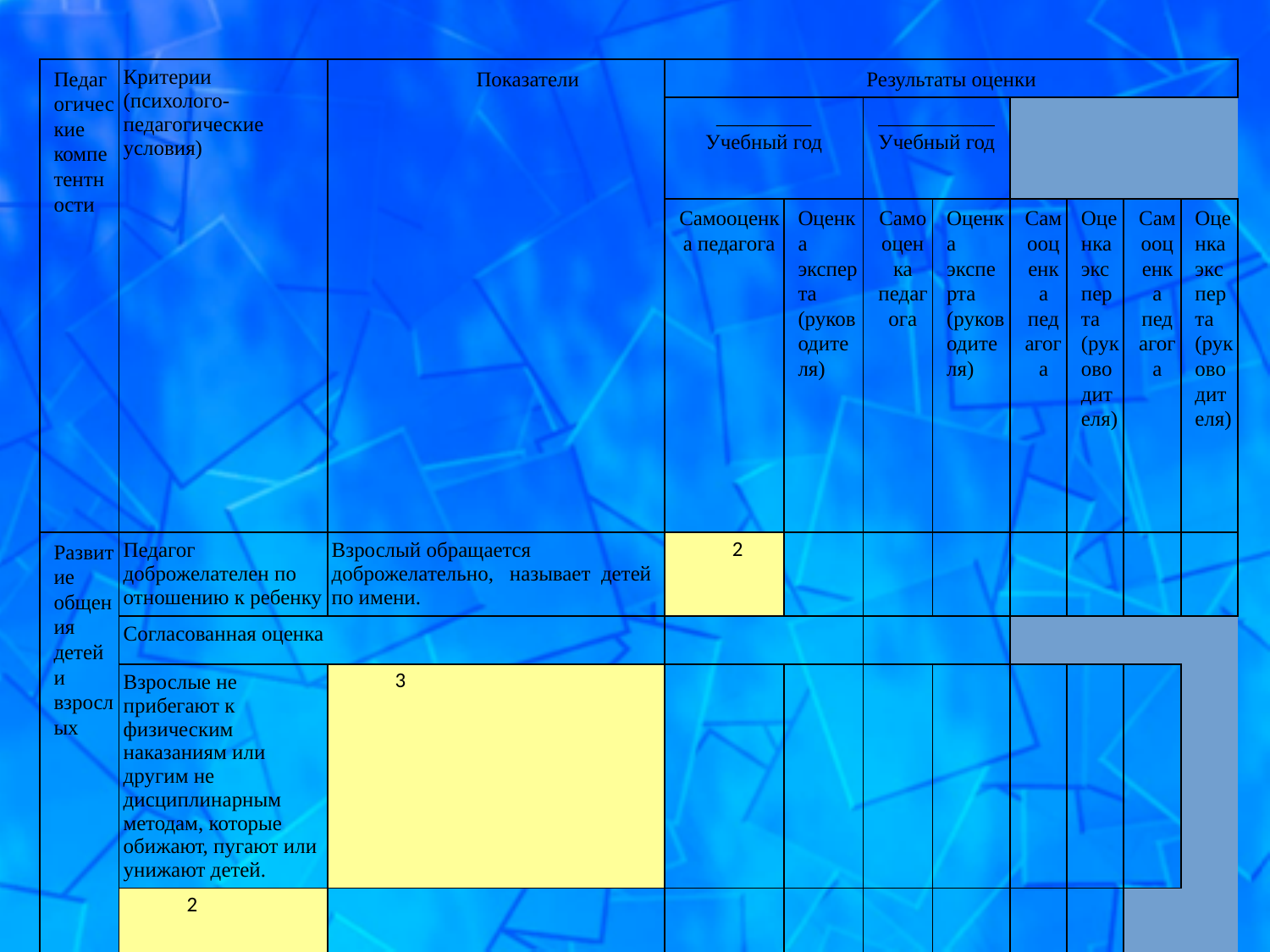

| Педагогические компетентности | Критерии (психолого-педагогические условия) | Показатели | Результаты оценки |  |  |  |  |
| --- | --- | --- | --- | --- | --- | --- | --- |
|  |  |  | \_\_\_\_\_\_\_\_\_ Учебный год | \_\_\_\_\_\_\_\_\_\_ Учебный год | \_\_\_\_\_\_\_\_\_\_\_ Учебный год | \_\_\_\_\_\_\_\_\_\_\_ Учебный год |
|  |  |  | Самооценка педагога | Оценка эксперта (руководителя) | Самооценка педагога | Оценка эксперта (руководителя) | Самооценка педагога | Оценка эксперта (руководителя) | Самооценка педагога | Оценка эксперта (руководителя) |
| Развитие общения детей и взрослых | Педагог доброжелателен по отношению к ребенку | Взрослый обращается доброжелательно, называет детей по имени. | 2 |  |  |  |  |  |  |  |
|  | Согласованная оценка |  |  |  |  |
| Педагог принимает настроения, чувств, взглядов детей и ориентируется на них | Взрослые не прибегают к физическим наказаниям или другим не дисциплинарным методам, которые обижают, пугают или унижают детей. | 3 |  |  |  |  |  |  |  |
| Взрослый проявляет внимание к настроениям, желаниям, достижениям и неудачам каждого ребенка, успокаивают и подбадривают расстроенных детей и т.п. «Ты сегодня нам очень помог, без тебя мы бы не справились», «Завтра получится еще лучше» в зависимости от ситуации) | 2 |  |  |  |  |  |  |  |
| Согласованная оценка |  |  |  |  |